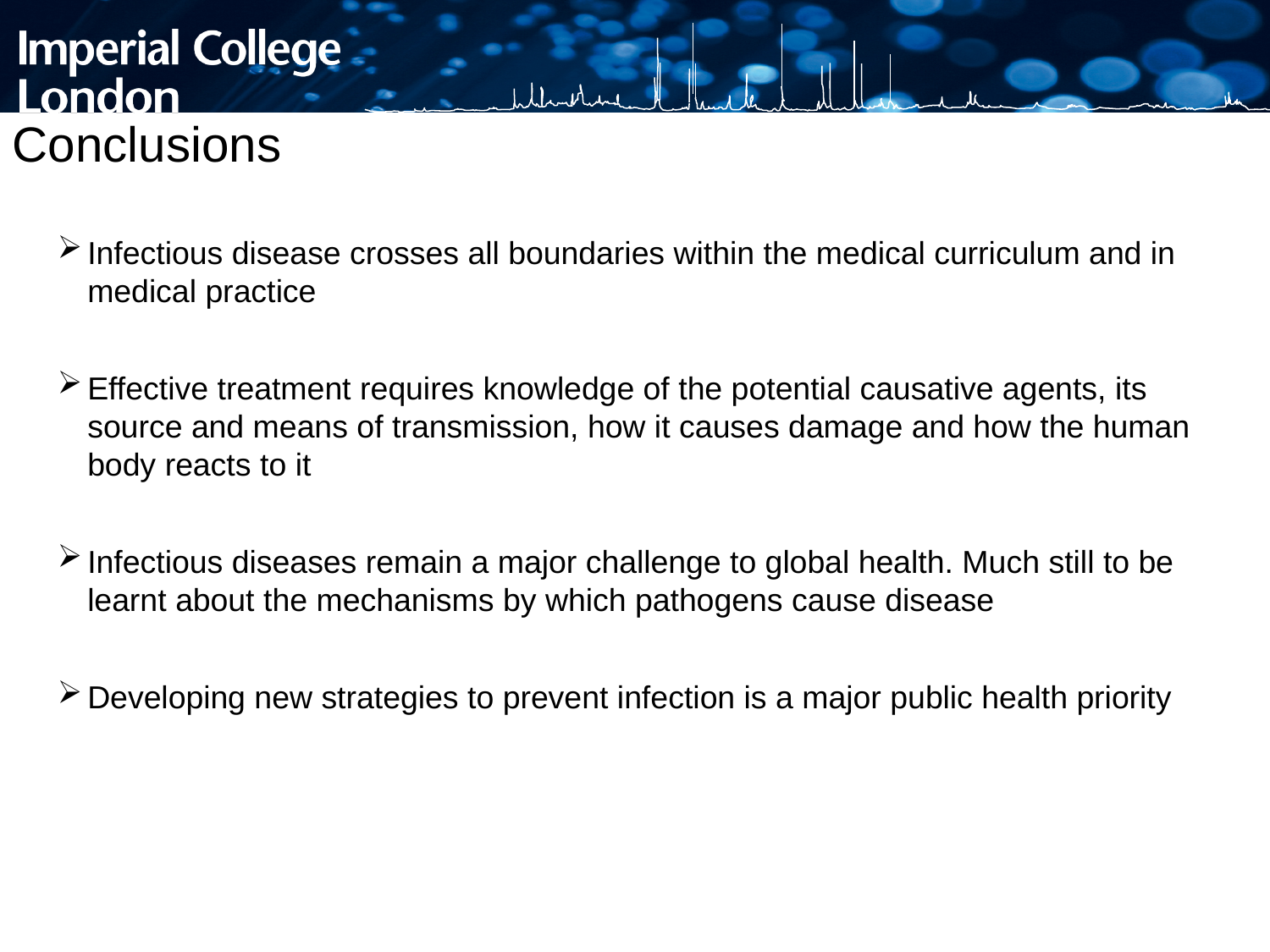

Conclusions
Infectious disease crosses all boundaries within the medical curriculum and in medical practice

Effective treatment requires knowledge of the potential causative agents, its source and means of transmission, how it causes damage and how the human body reacts to it

Infectious diseases remain a major challenge to global health. Much still to be learnt about the mechanisms by which pathogens cause disease

Developing new strategies to prevent infection is a major public health priority